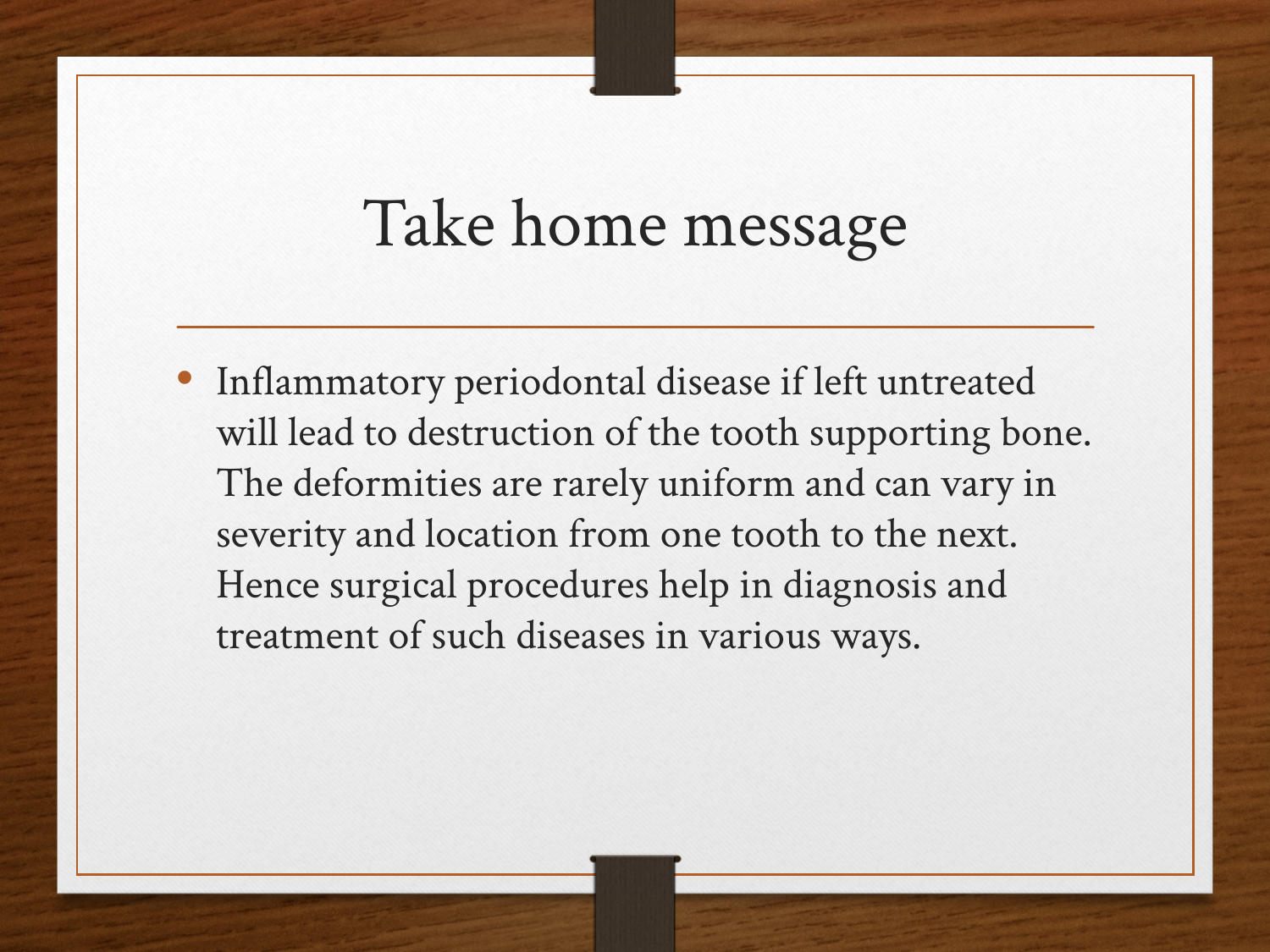

# Take home message
Inflammatory periodontal disease if left untreated will lead to destruction of the tooth supporting bone. The deformities are rarely uniform and can vary in severity and location from one tooth to the next. Hence surgical procedures help in diagnosis and treatment of such diseases in various ways.